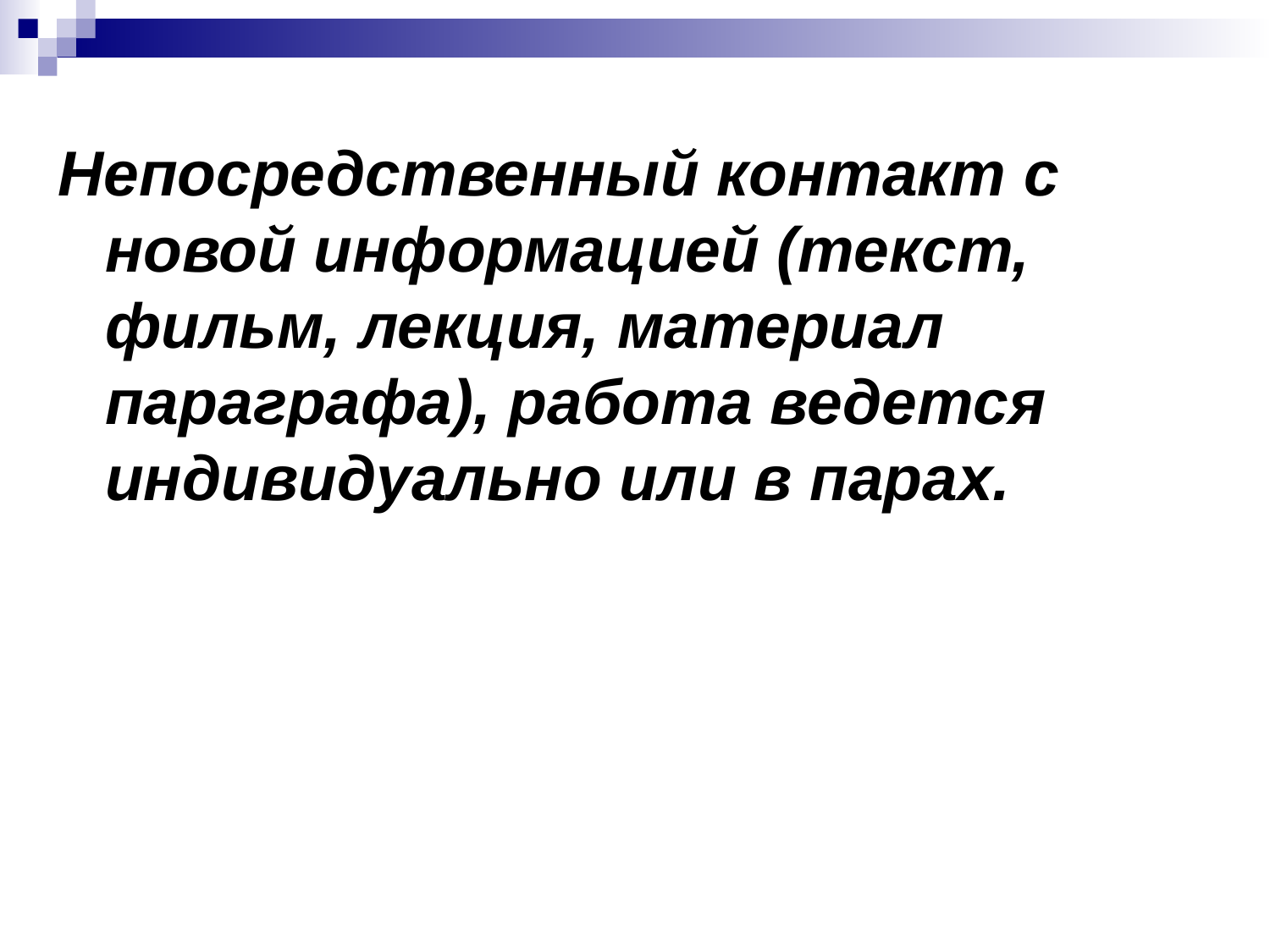

Непосредственный контакт с новой информацией (текст, фильм, лекция, материал параграфа), работа ведется индивидуально или в парах.